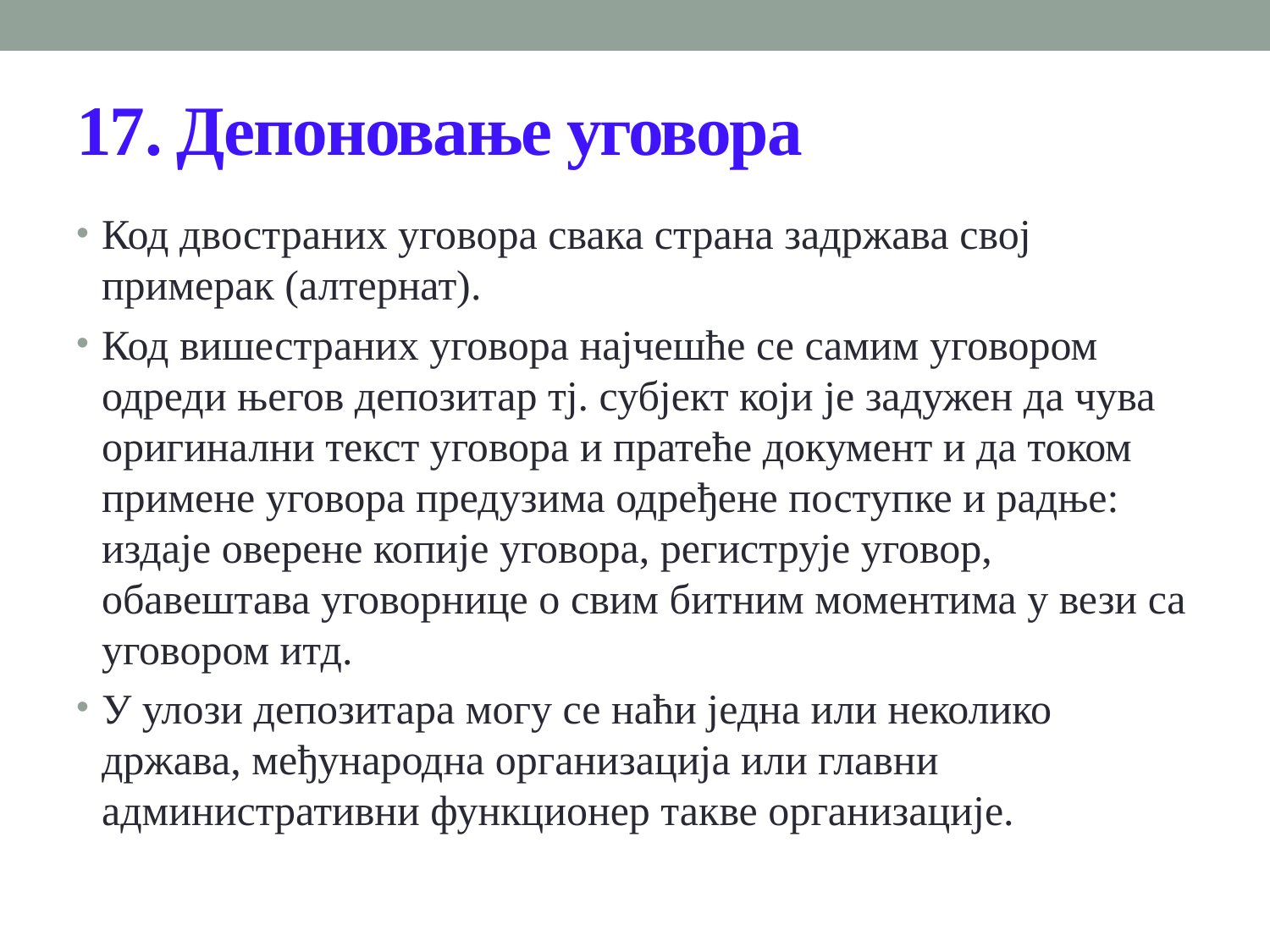

# 17. Депоновање уговора
Код двостраних уговора свака страна задржава свој примерак (алтернат).
Код вишестраних уговора најчешће се самим уговором одреди његов депозитар тј. субјект који је задужен да чува оригинални текст уговора и пратеће документ и да током примене уговора предузима одређене поступке и радње: издаје оверене копије уговора, региструје уговор, обавештава уговорнице о свим битним моментима у вези са уговором итд.
У улози депозитара могу се наћи једна или неколико држава, међународна организација или главни административни функционер такве организације.